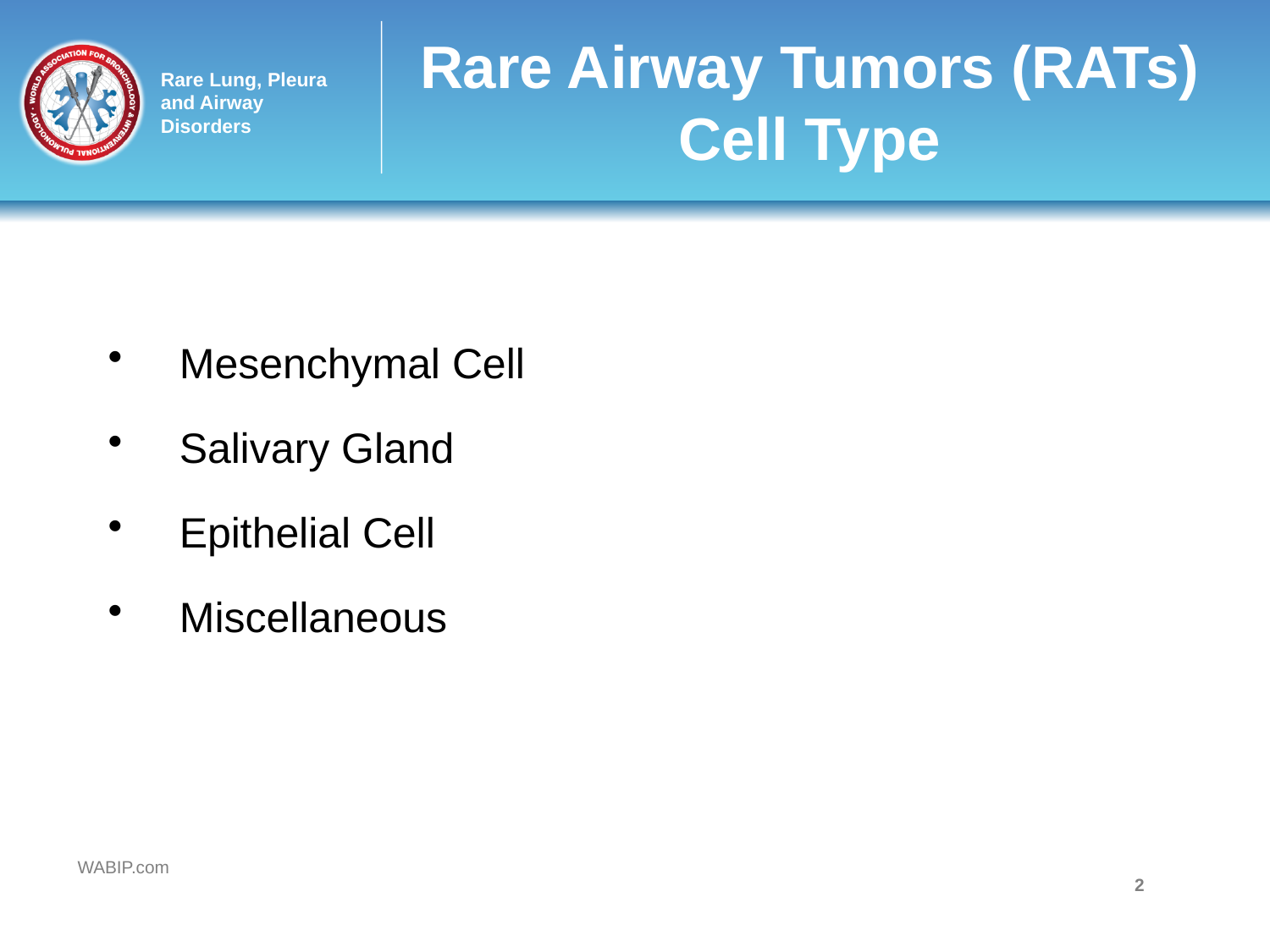

# Rare Airway Tumors (RATs) Cell Type
Mesenchymal Cell
Salivary Gland
Epithelial Cell
Miscellaneous